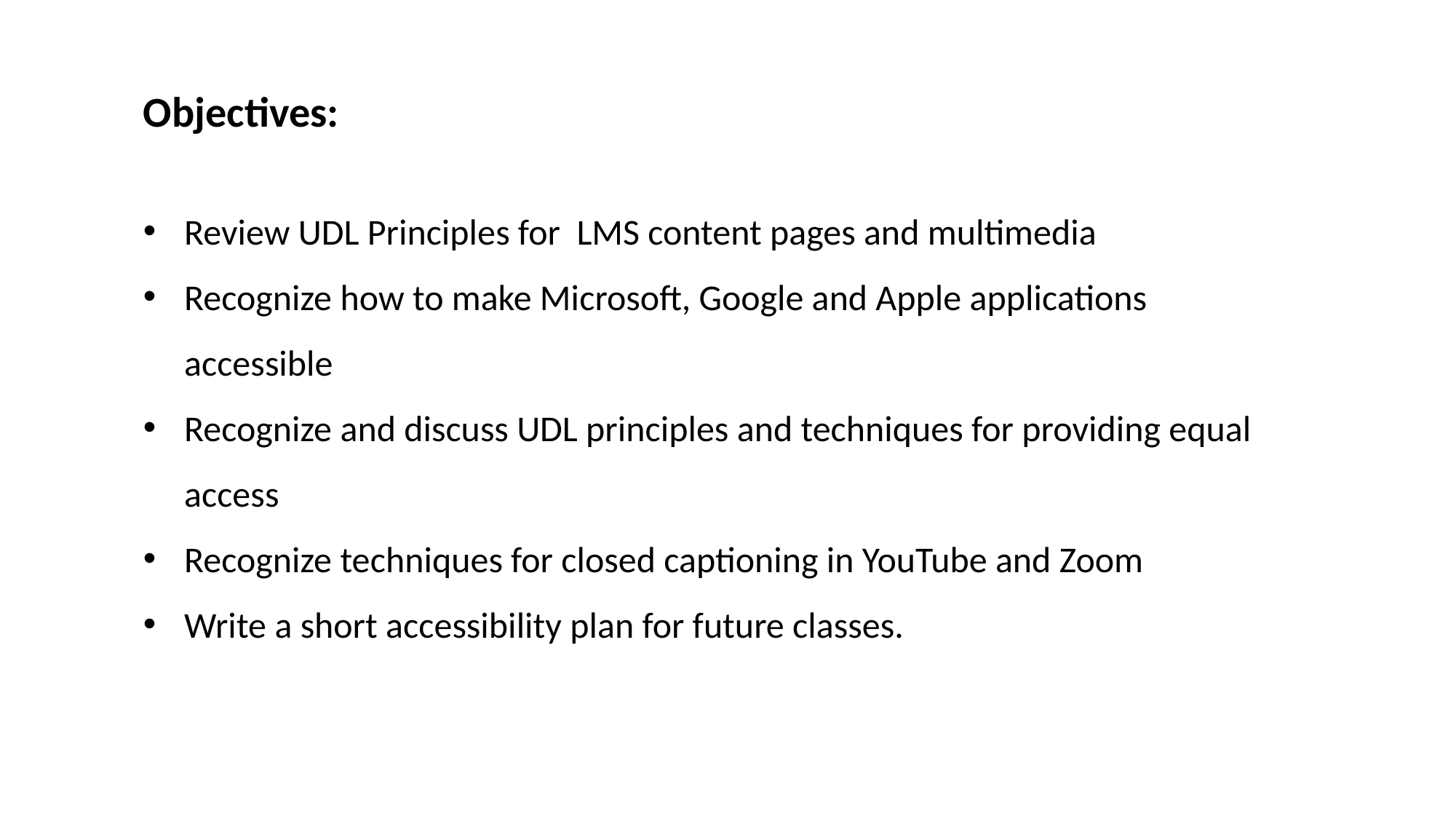

Objectives:

Review UDL Principles for  LMS content pages and multimedia
Recognize how to make Microsoft, Google and Apple applications accessible
Recognize and discuss UDL principles and techniques for providing equal access
Recognize techniques for closed captioning in YouTube and Zoom
Write a short accessibility plan for future classes.